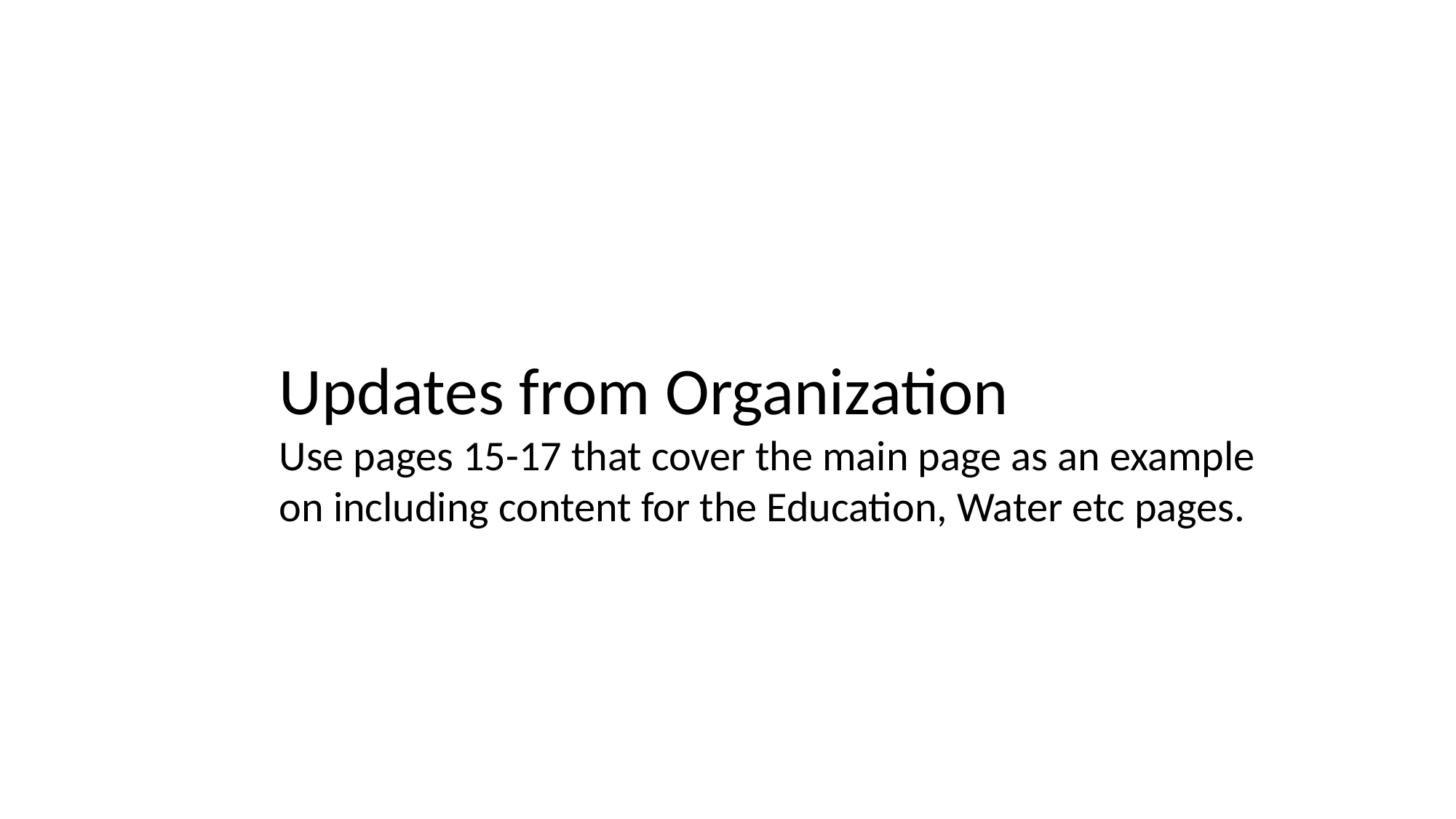

Updates from Organization
Use pages 15-17 that cover the main page as an example on including content for the Education, Water etc pages.